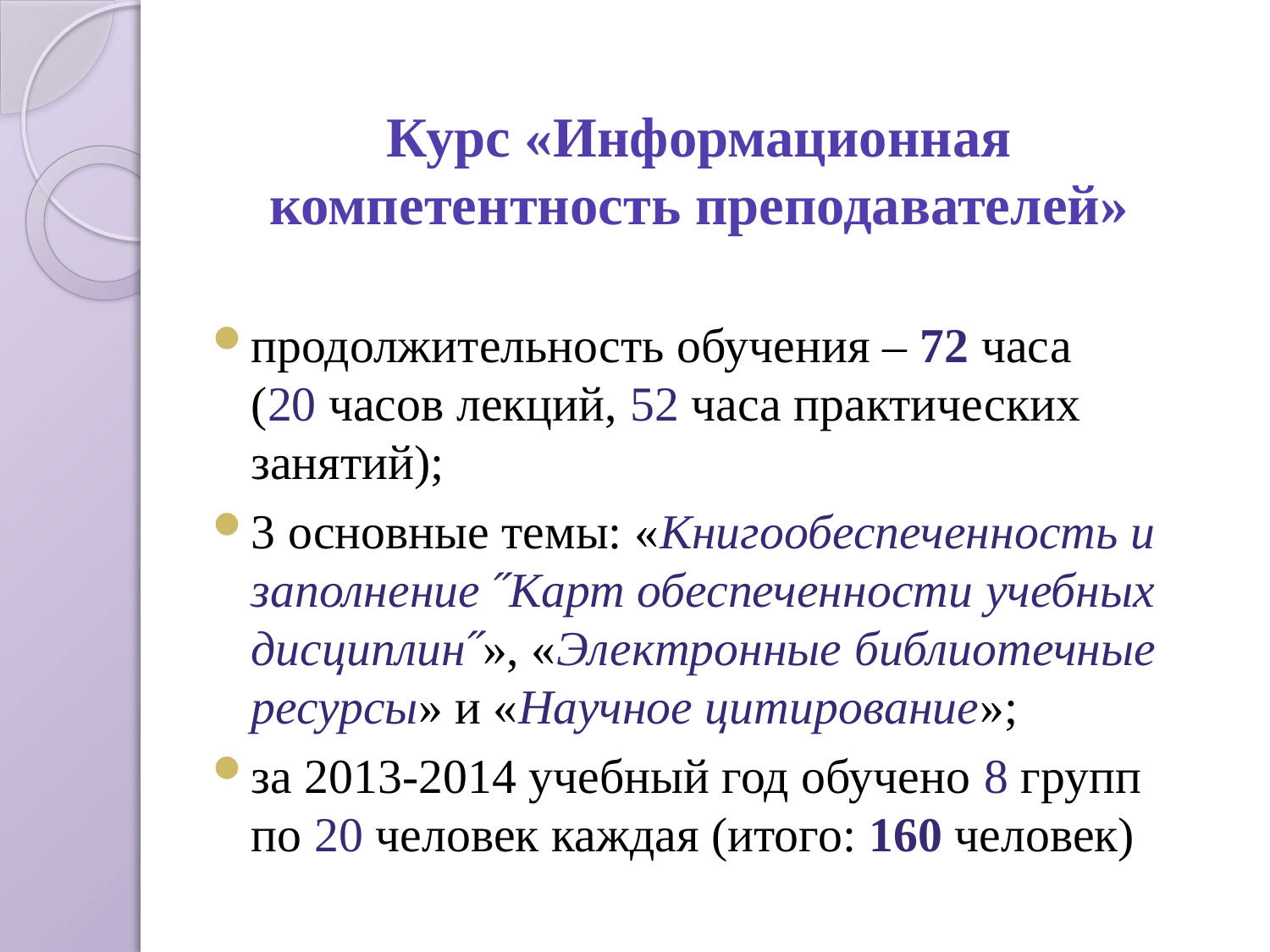

# Курс «Информационная компетентность преподавателей»
продолжительность обучения – 72 часа           (20 часов лекций, 52 часа практических занятий);
3 основные темы: «Книгообеспеченность и заполнение ˝Карт обеспеченности учебных дисциплин˝», «Электронные библиотечные ресурсы» и «Научное цитирование»;
за 2013-2014 учебный год обучено 8 групп по 20 человек каждая (итого: 160 человек)